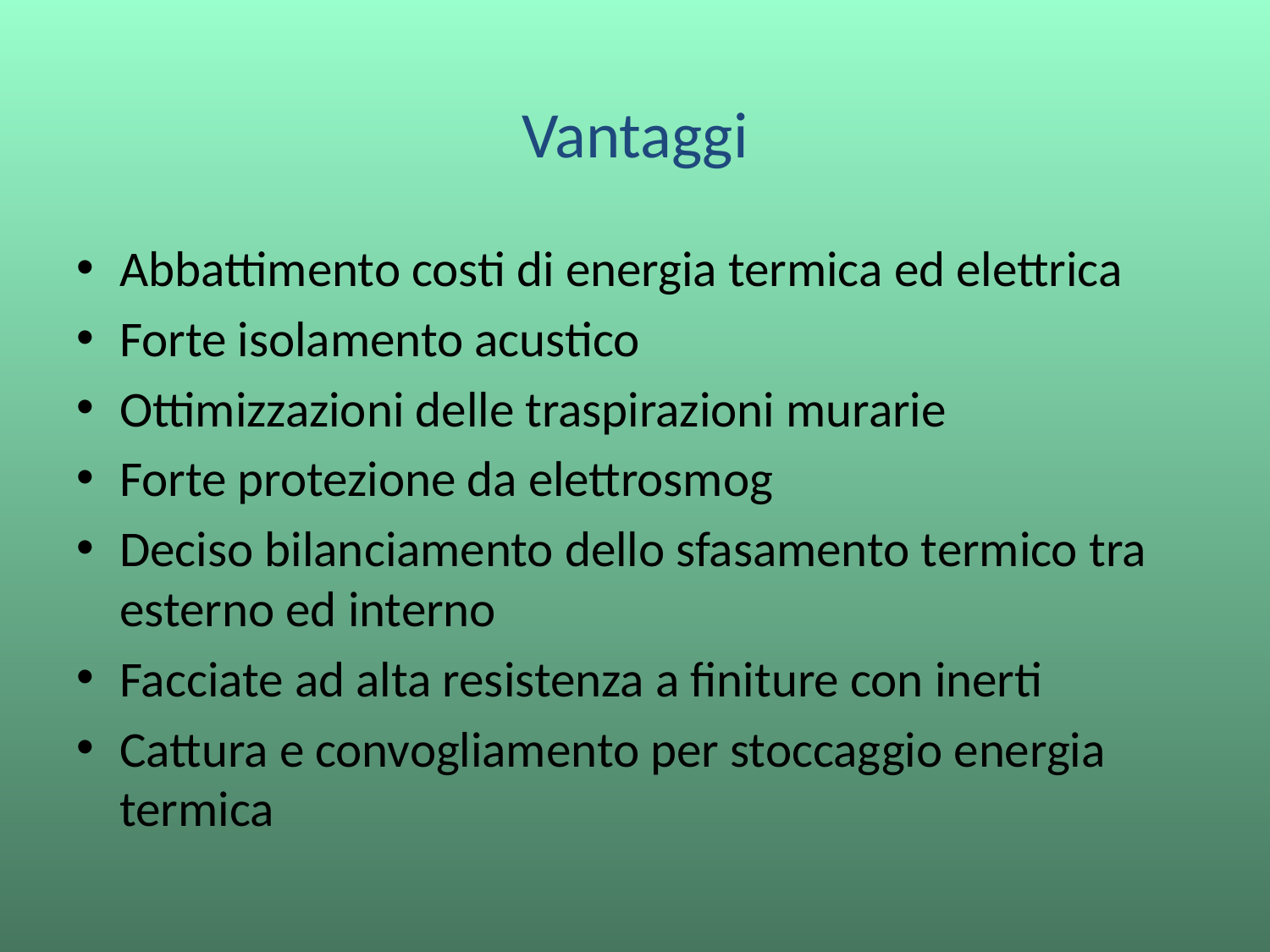

Vantaggi

Abbattimento costi di energia termica ed elettrica
Forte isolamento acustico
Ottimizzazioni delle traspirazioni murarie
Forte protezione da elettrosmog
Deciso bilanciamento dello sfasamento termico tra esterno ed interno
Facciate ad alta resistenza a finiture con inerti
Cattura e convogliamento per stoccaggio energia termica